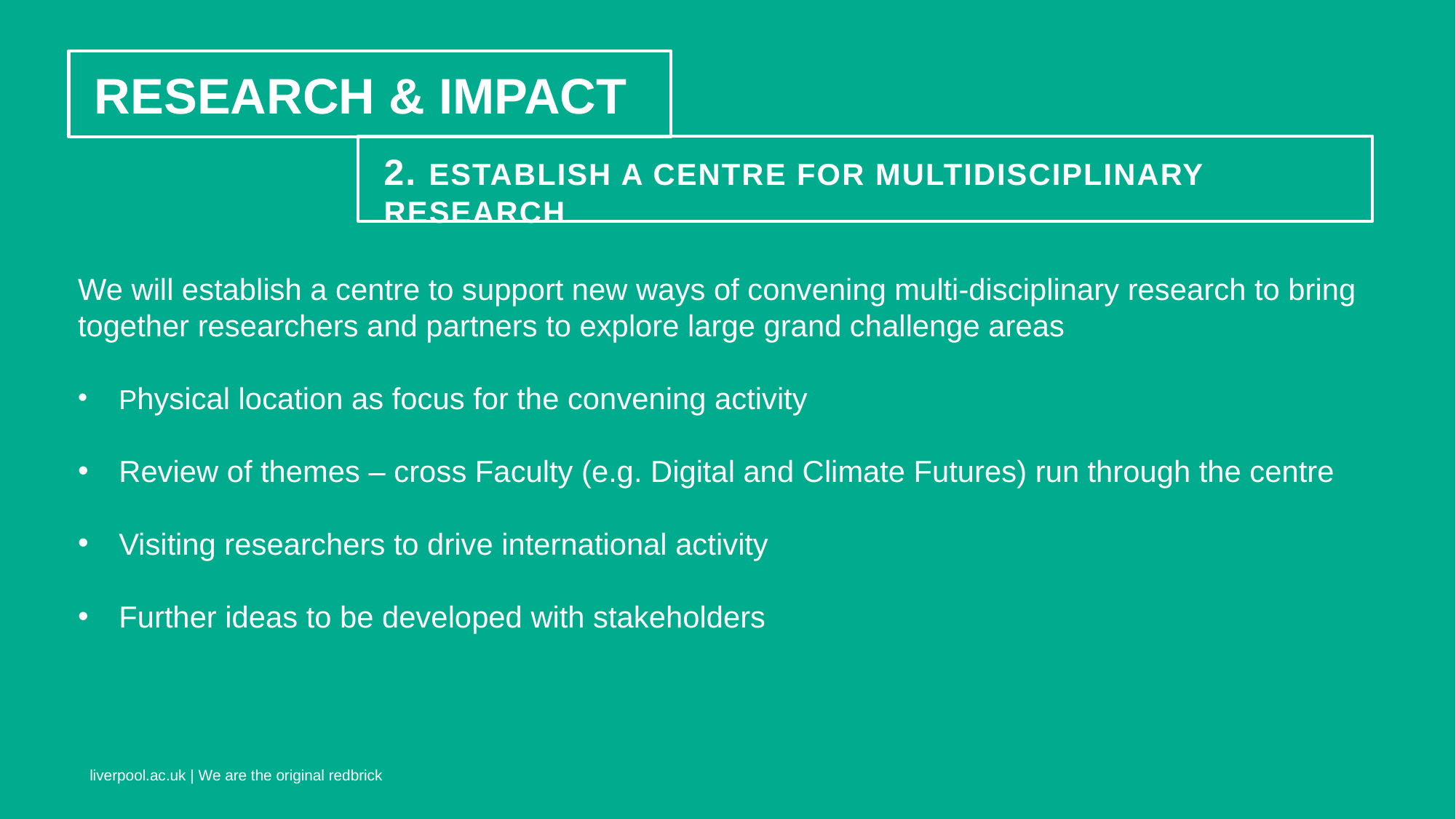

# Research & impact
2. establish A CENTRE FoR multidisciplinary research

We will establish a centre to support new ways of convening multi-disciplinary research to bring together researchers and partners to explore large grand challenge areas

Physical location as focus for the convening activity

Review of themes – cross Faculty (e.g. Digital and Climate Futures) run through the centre

Visiting researchers to drive international activity

Further ideas to be developed with stakeholders